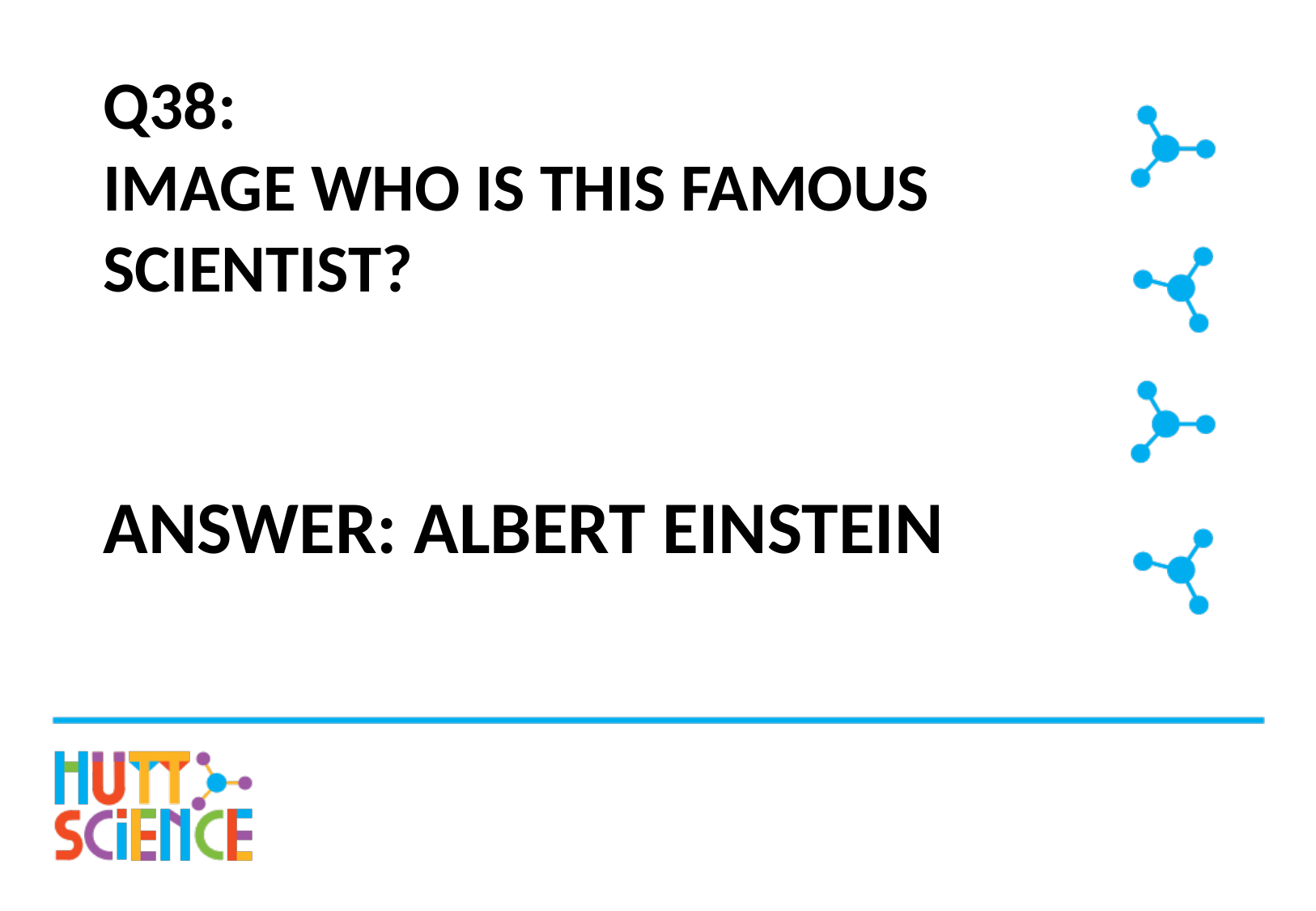

# Q38: IMAGE Who is this famous scientist?
Answer: Albert Einstein